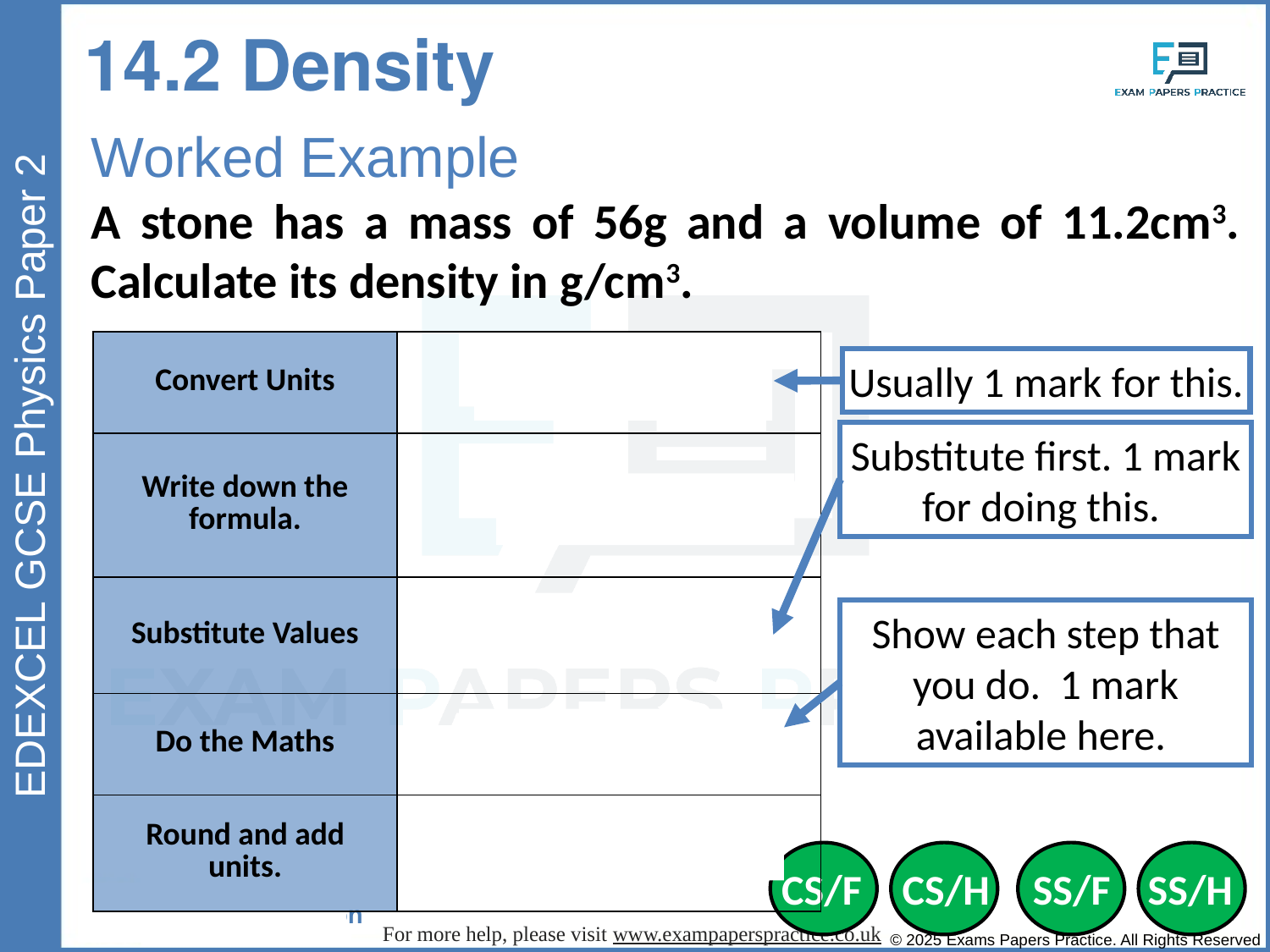

14.2 Density
Worked Example
A stone has a mass of 56g and a volume of 11.2cm3. Calculate its density in g/cm3.
| Convert Units | - |
| --- | --- |
| Write down the formula. | ⍴ = m / V |
| Substitute Values | ⍴ = 56/11.2 |
| Do the Maths | 5 |
| Round and add units. | 5.0g/cm3 |

Usually 1 mark for this.
Substitute first. 1 mark for doing this.

Show each step that you do.  1 mark available here.